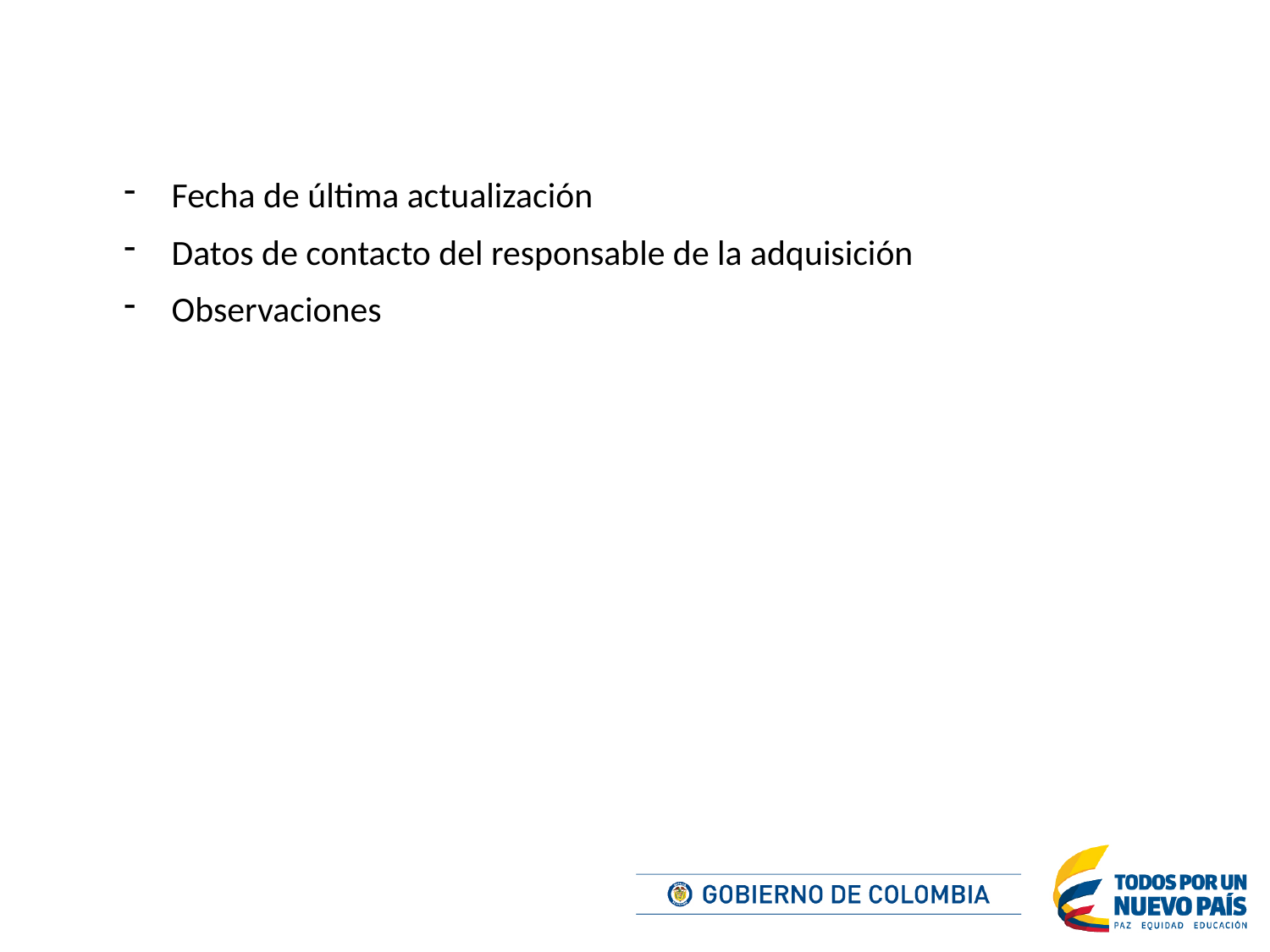

Fecha de última actualización
Datos de contacto del responsable de la adquisición
Observaciones